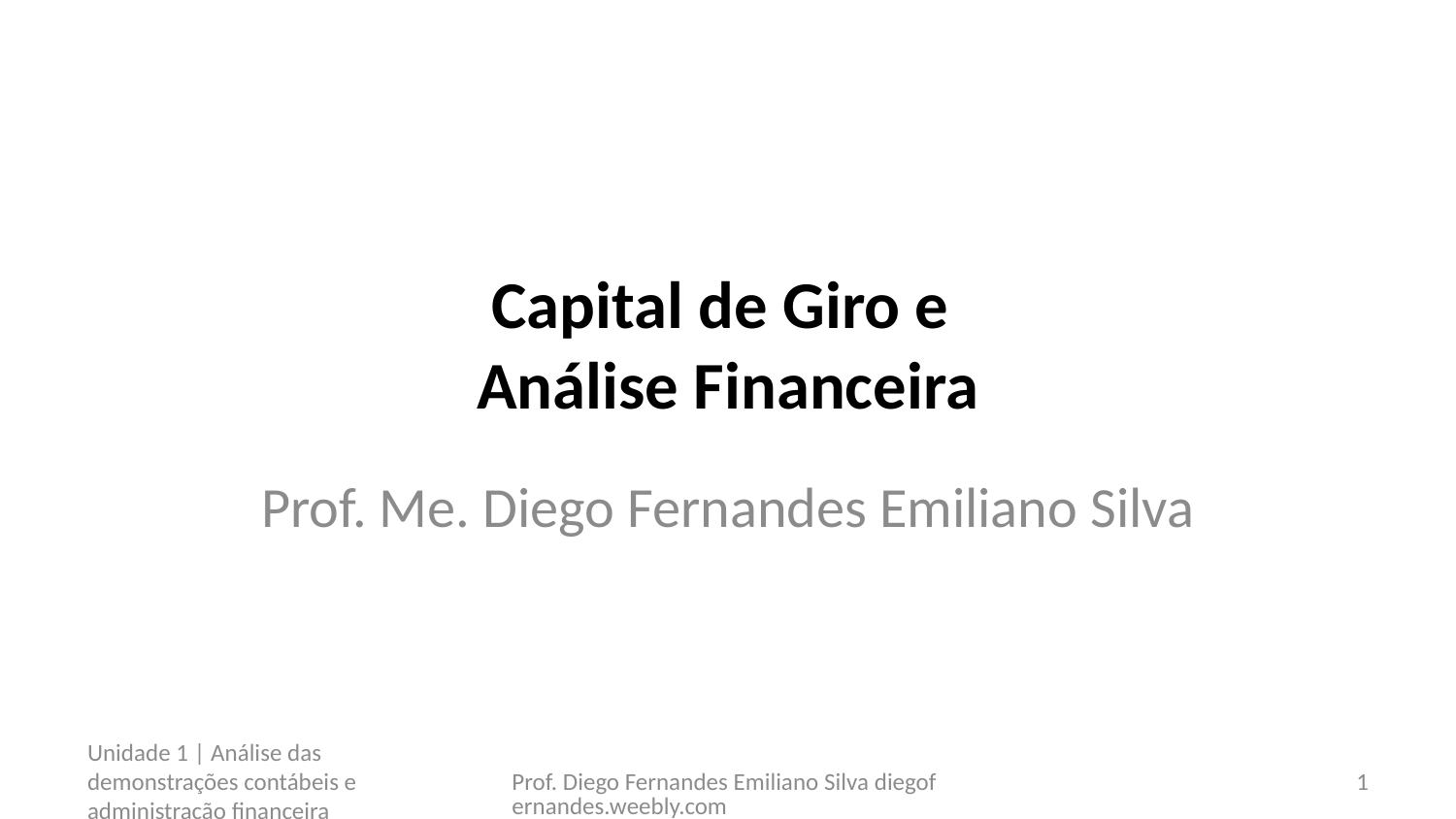

# Capital de Giro e Análise Financeira
Prof. Me. Diego Fernandes Emiliano Silva
Unidade 1 | Análise das demonstrações contábeis e administração financeira
Prof. Diego Fernandes Emiliano Silva diegofernandes.weebly.com
1